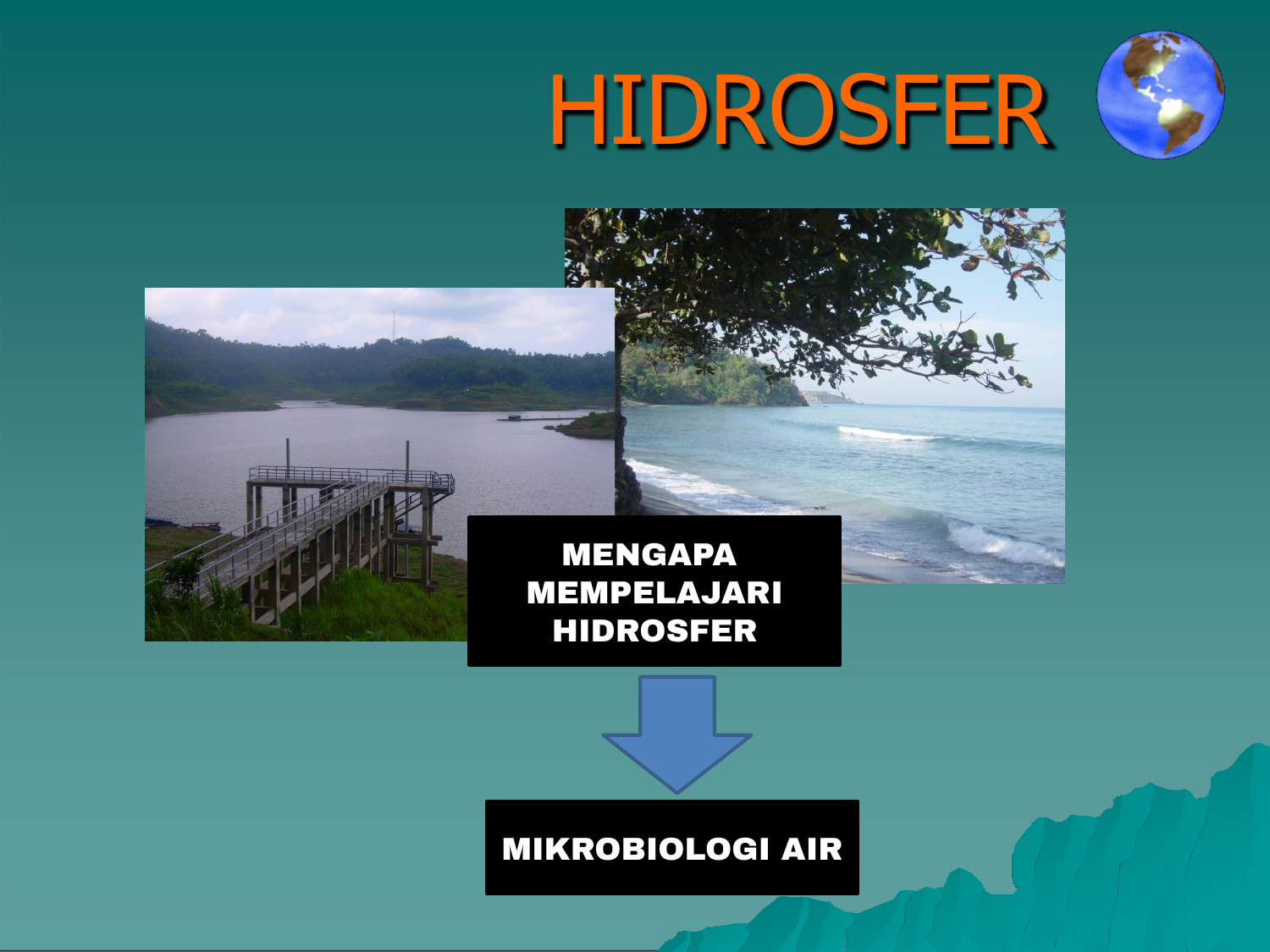

# HIDROSFER

MENGAPA  MEMPELAJARI HIDROSFER

MIKROBIOLOGI AIR